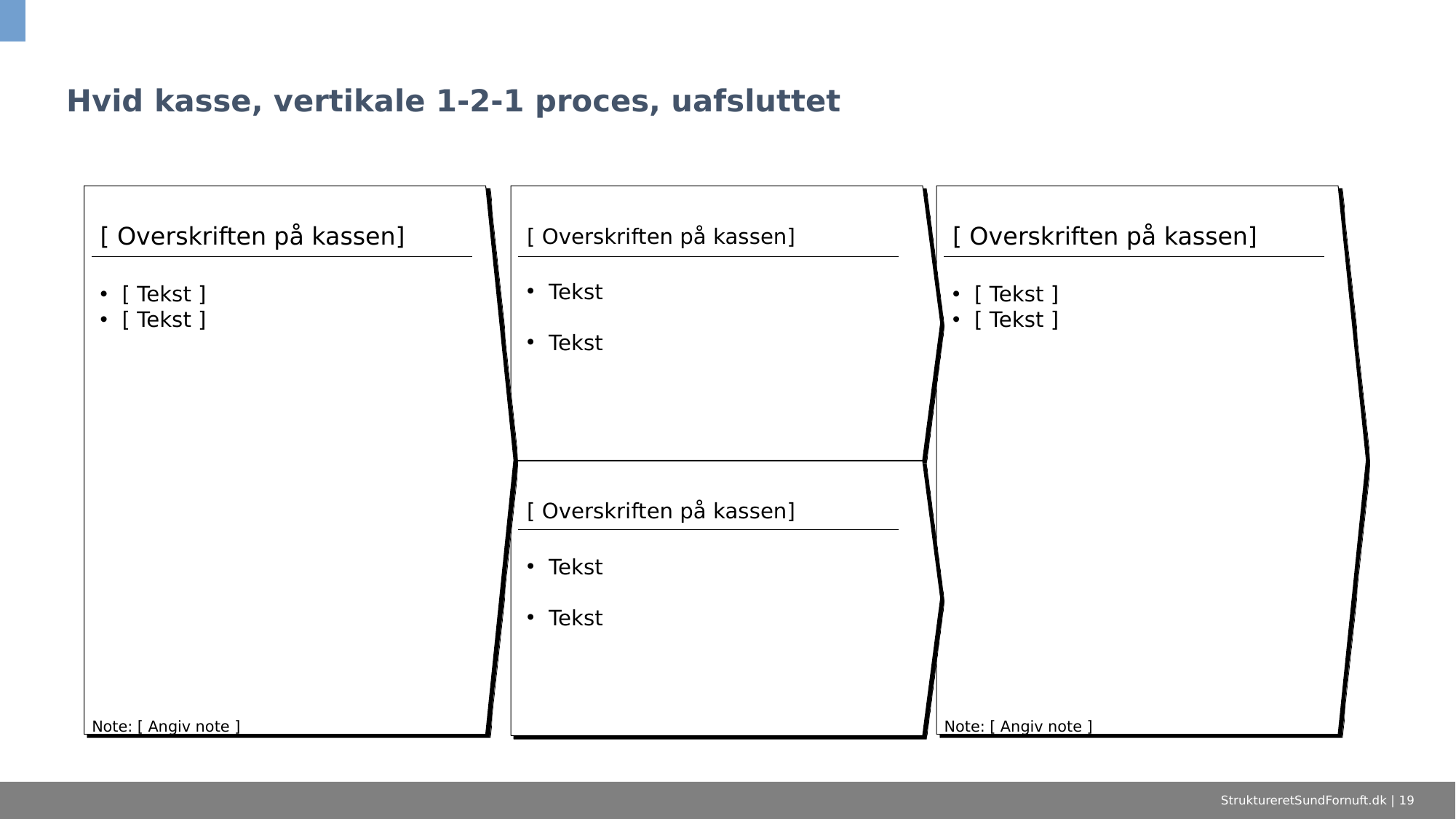

# Hvid kasse, vertikale 1-2-1 proces, uafsluttet

[ Overskriften på kassen]

[ Overskriften på kassen]
[ Overskriften på kassen]
Tekst

Tekst
[ Tekst ]
[ Tekst ]
[ Tekst ]
[ Tekst ]

[ Overskriften på kassen]
Tekst

Tekst
Note: [ Angiv note ]
Note: [ Angiv note ]
StruktureretSundFornuft.dk | 19